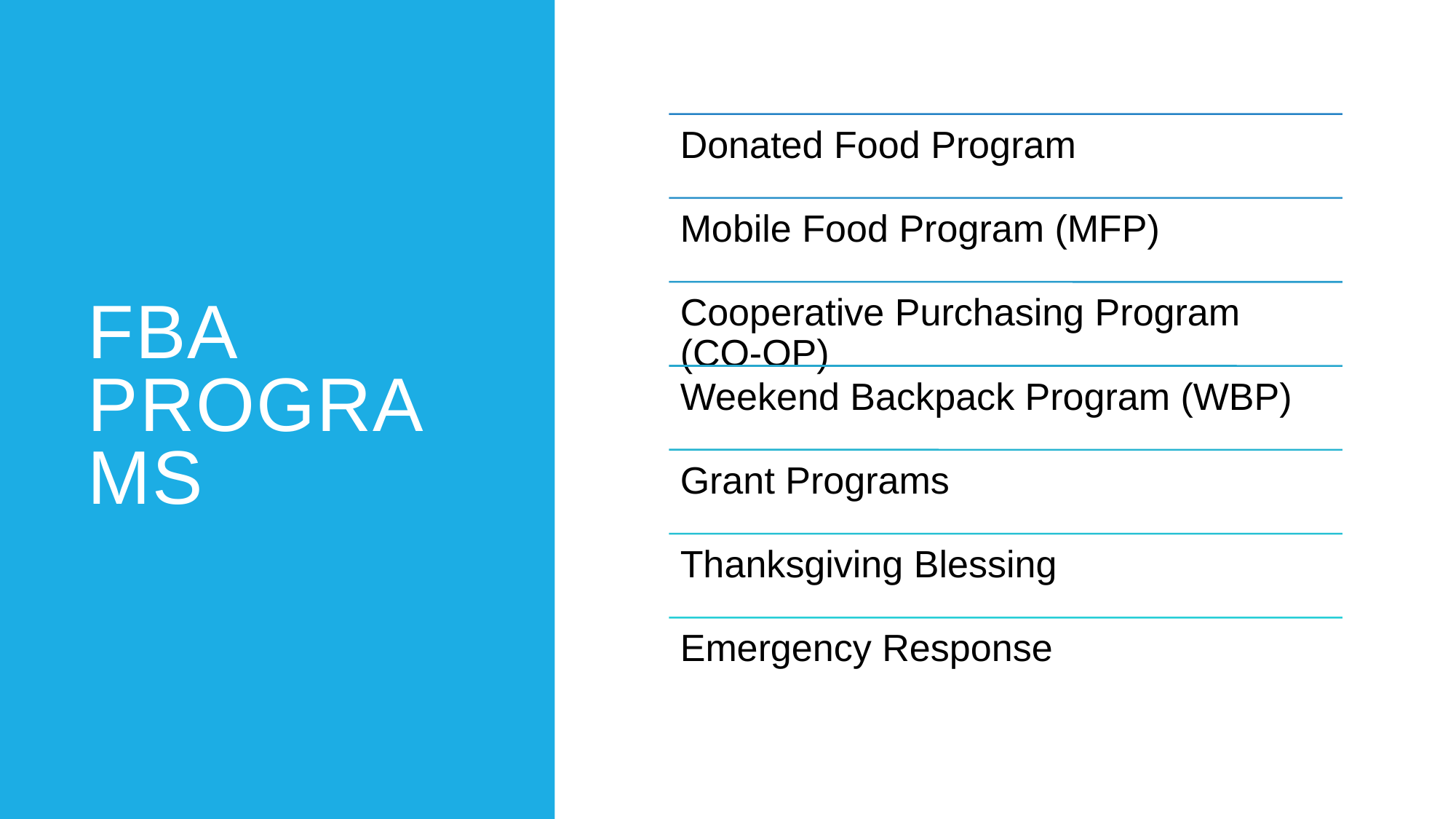

# FBA Programs
Donated Food Program
Mobile Food Program (MFP)
Cooperative Purchasing Program (CO-OP)
Weekend Backpack Program (WBP)
Grant Programs
Thanksgiving Blessing
Emergency Response